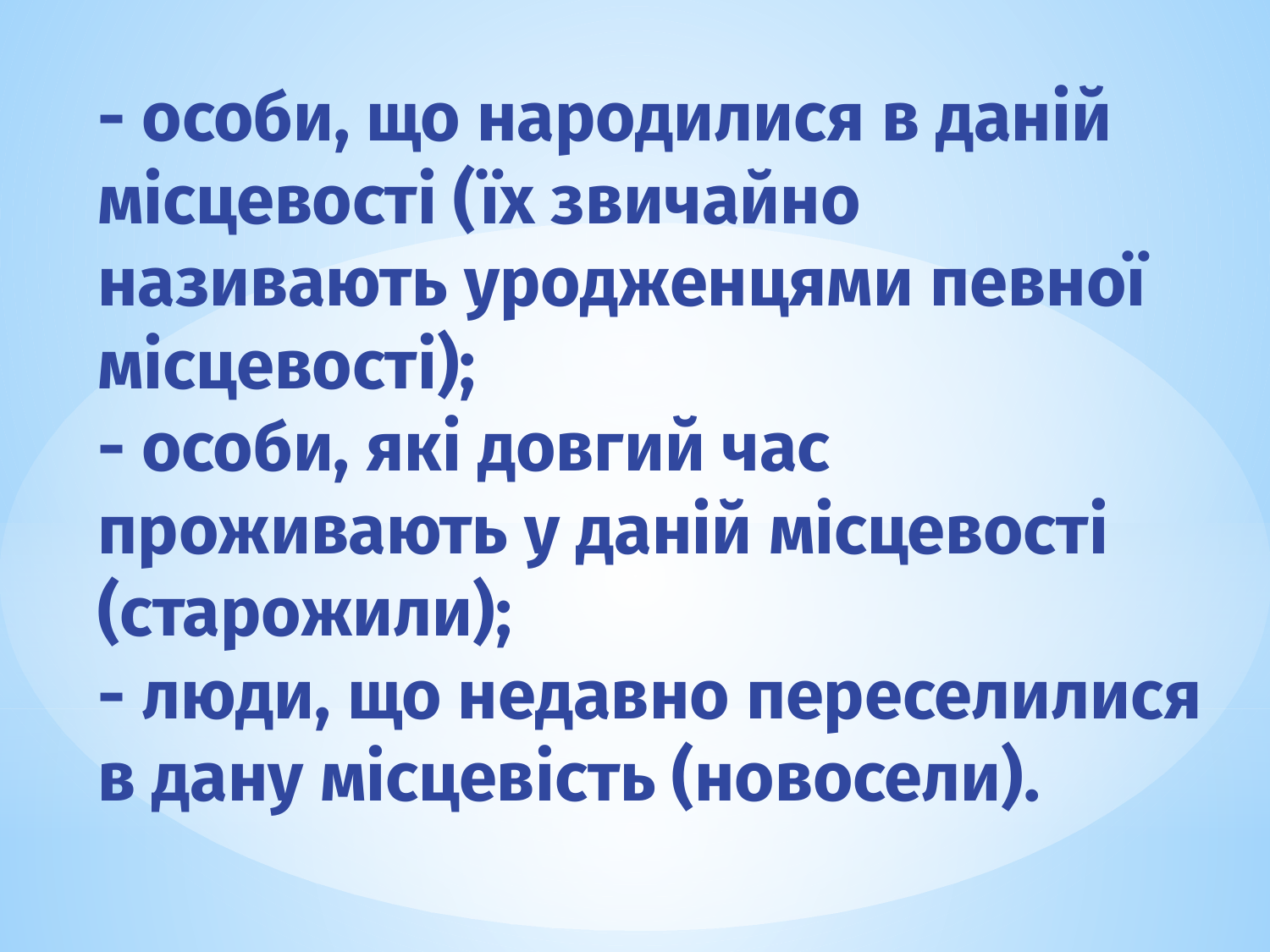

# - особи, що народилися в даній місцевості (їх звичайно називають уродженцями певної місцевості);  - особи, які довгий час проживають у даній місцевості (старожили);  - люди, що недавно переселилися в дану місцевість (новосели).